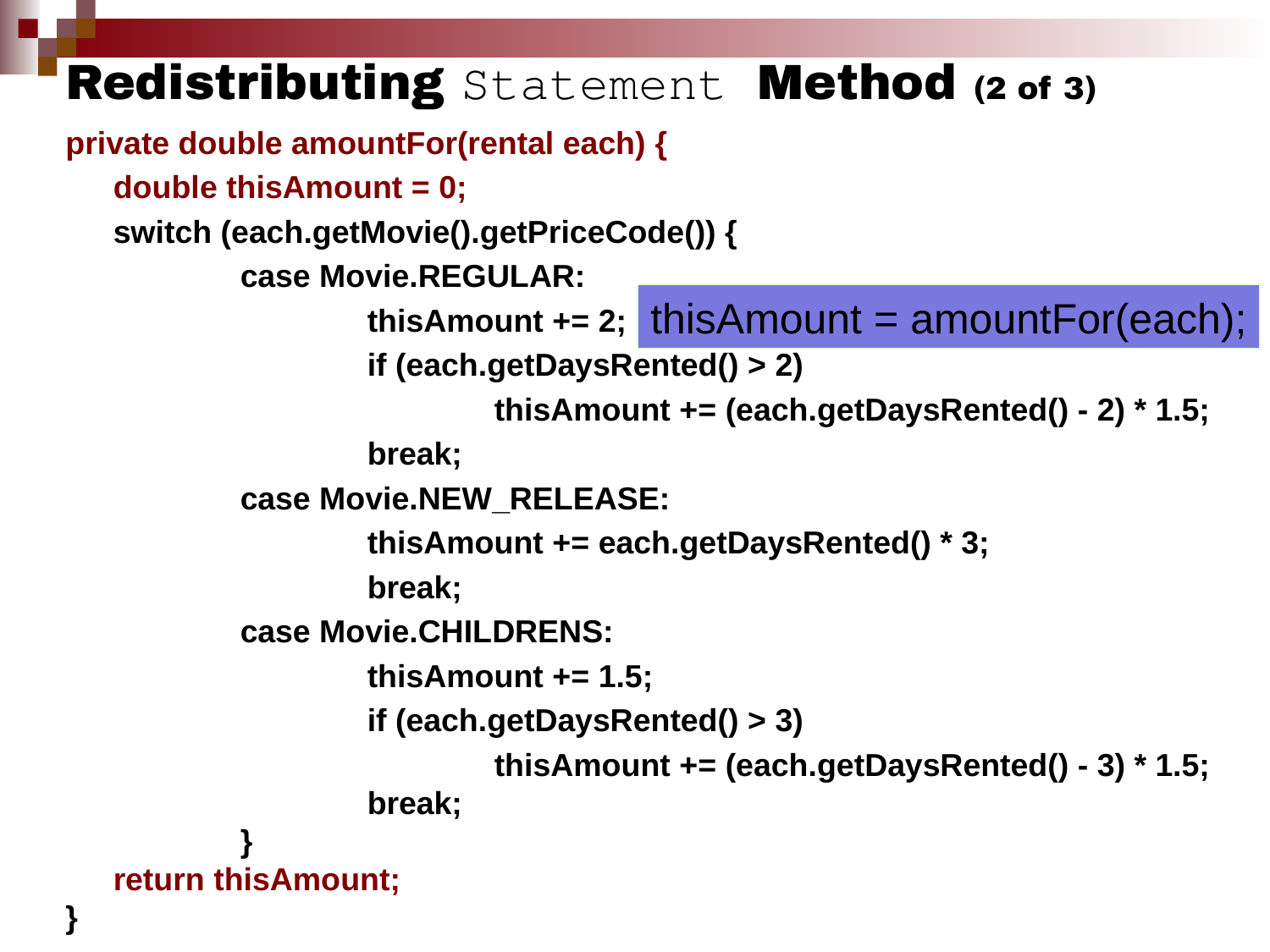

# Redistributing Statement Method (2 of 3)
private double amountFor(rental each) {
	double thisAmount = 0;
	switch (each.getMovie().getPriceCode()) {
		case Movie.REGULAR:
			thisAmount += 2;
			if (each.getDaysRented() > 2)
				thisAmount += (each.getDaysRented() - 2) * 1.5;
			break;
		case Movie.NEW_RELEASE:
			thisAmount += each.getDaysRented() * 3;
			break;
		case Movie.CHILDRENS:
			thisAmount += 1.5;
			if (each.getDaysRented() > 3)
				thisAmount += (each.getDaysRented() - 3) * 1.5;
			break;
		}
	return thisAmount;
}
thisAmount = amountFor(each);